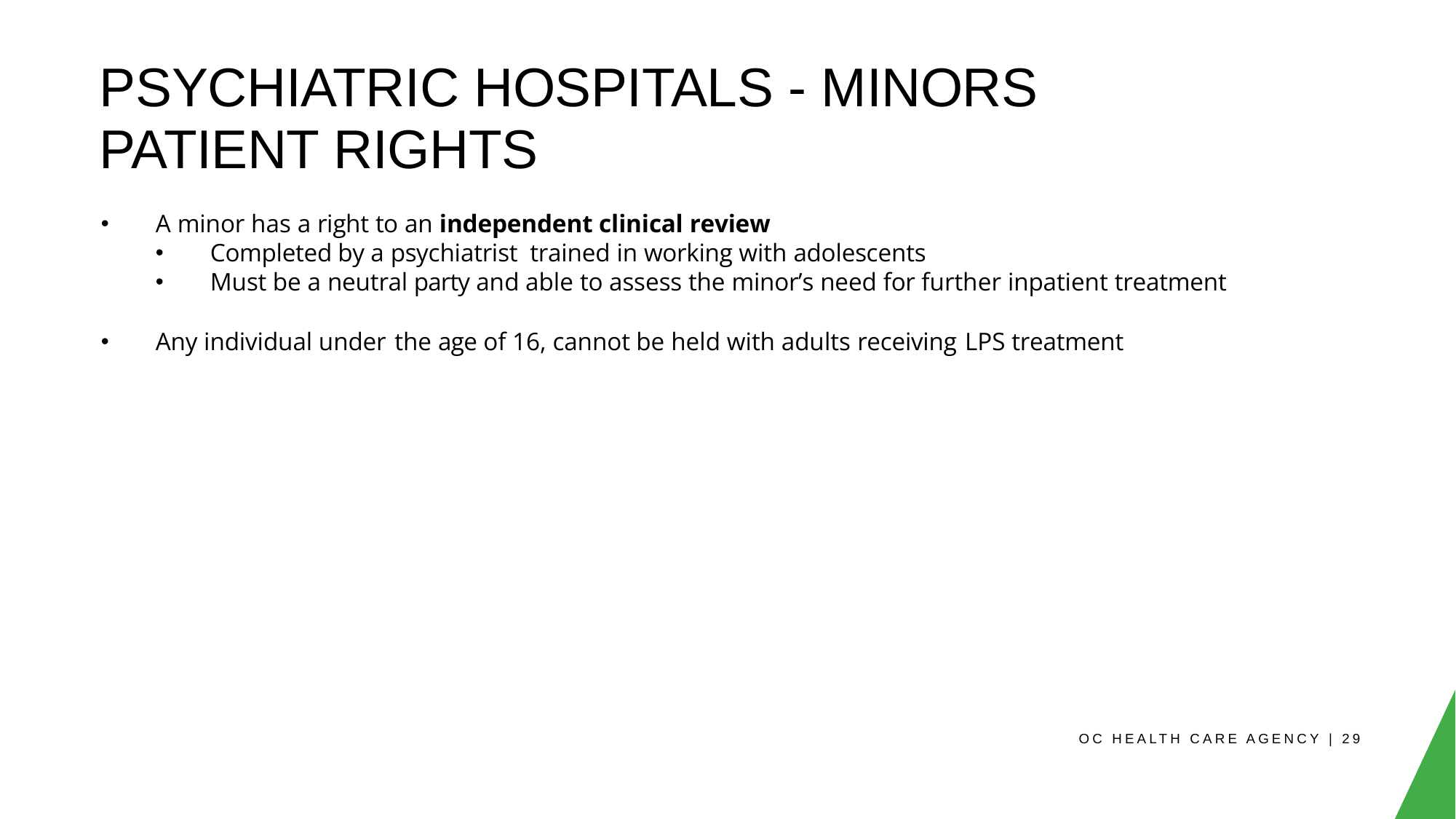

# Psychiatric Hospitals - Minors Patient Rights
A minor has a right to an independent clinical review
Completed by a psychiatrist  trained in working with adolescents
Must be a neutral party and able to assess the minor’s need for further inpatient treatment

Any individual under  the age of 16, cannot be held with adults receiving  LPS treatment

OC HEALTH CARE AGENCY | 29